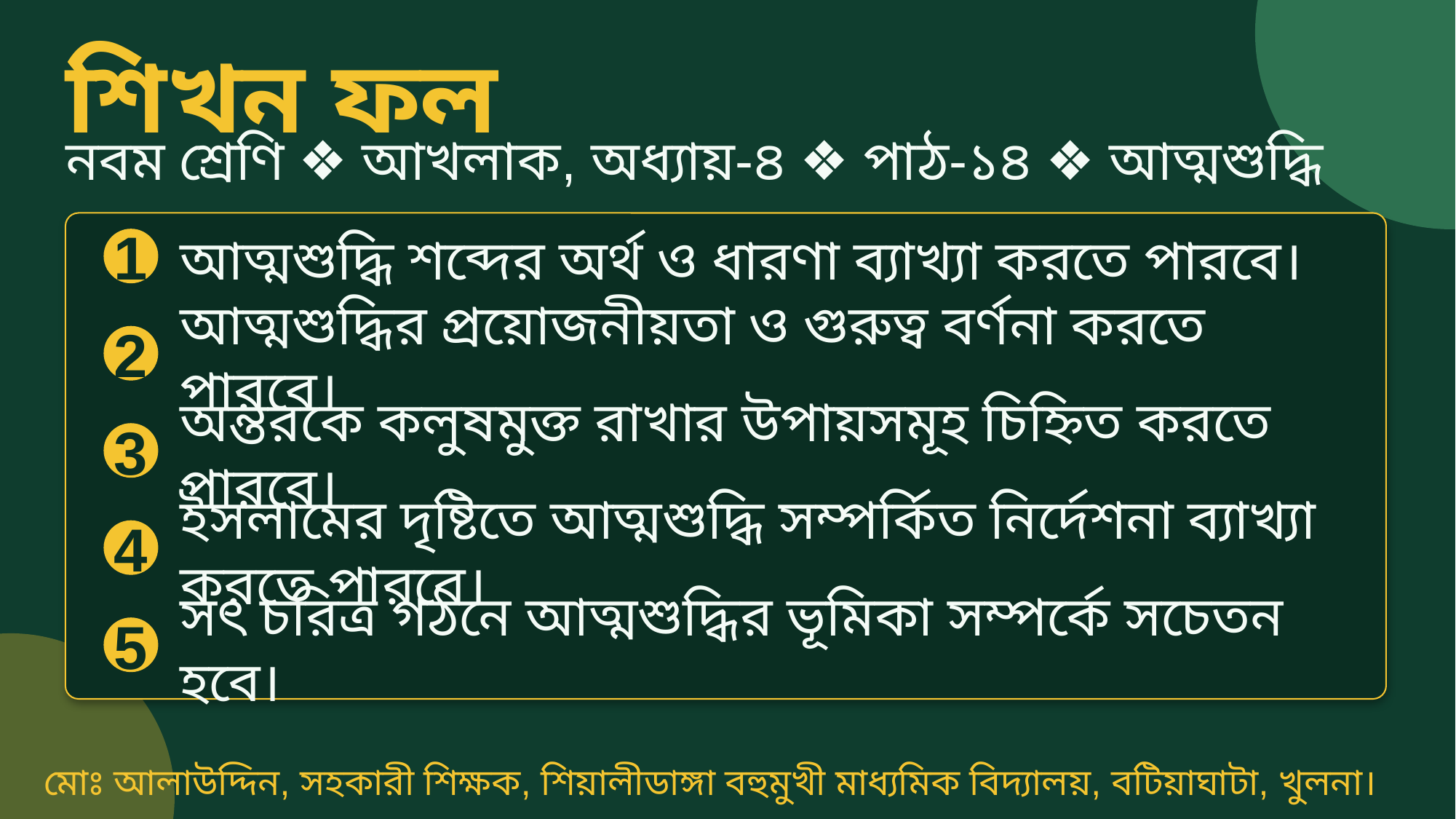

শিখন ফল
নবম শ্রেণি ❖ আখলাক, অধ্যায়-৪ ❖ পাঠ-১৪ ❖ আত্মশুদ্ধি

আত্মশুদ্ধি শব্দের অর্থ ও ধারণা ব্যাখ্যা করতে পারবে।

1
আত্মশুদ্ধির প্রয়োজনীয়তা ও গুরুত্ব বর্ণনা করতে পারবে।

2
অন্তরকে কলুষমুক্ত রাখার উপায়সমূহ চিহ্নিত করতে পারবে।

3
ইসলামের দৃষ্টিতে আত্মশুদ্ধি সম্পর্কিত নির্দেশনা ব্যাখ্যা করতে পারবে।

4
সৎ চরিত্র গঠনে আত্মশুদ্ধির ভূমিকা সম্পর্কে সচেতন হবে।

5

মোঃ আলাউদ্দিন, সহকারী শিক্ষক, শিয়ালীডাঙ্গা বহুমুখী মাধ্যমিক বিদ্যালয়, বটিয়াঘাটা, খুলনা।